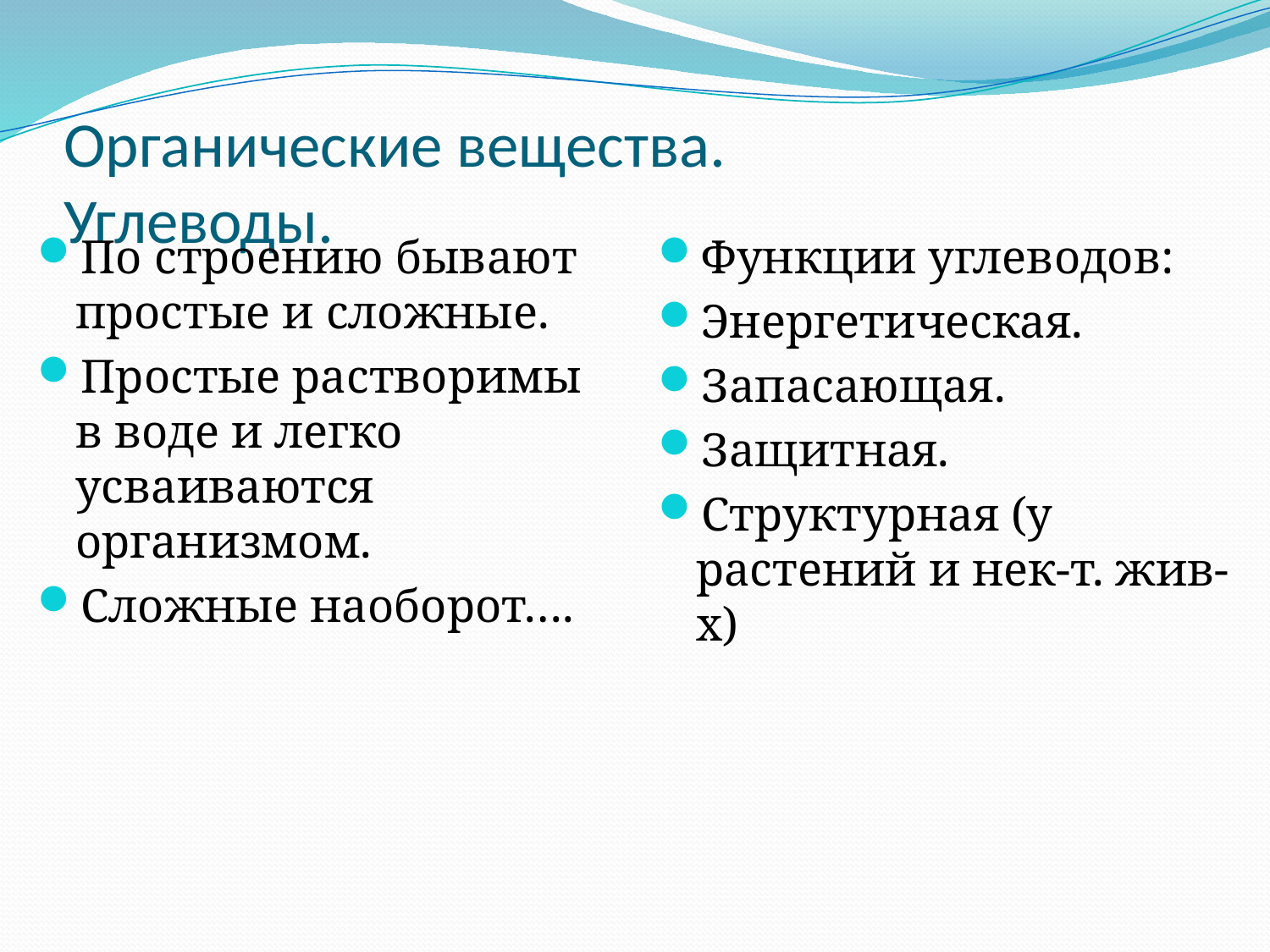

# Органические вещества. Углеводы.
По строению бывают простые и сложные.
Простые растворимы в воде и легко усваиваются организмом.
Сложные наоборот….
Функции углеводов:
Энергетическая.
Запасающая.
Защитная.
Структурная (у растений и нек-т. жив-х)